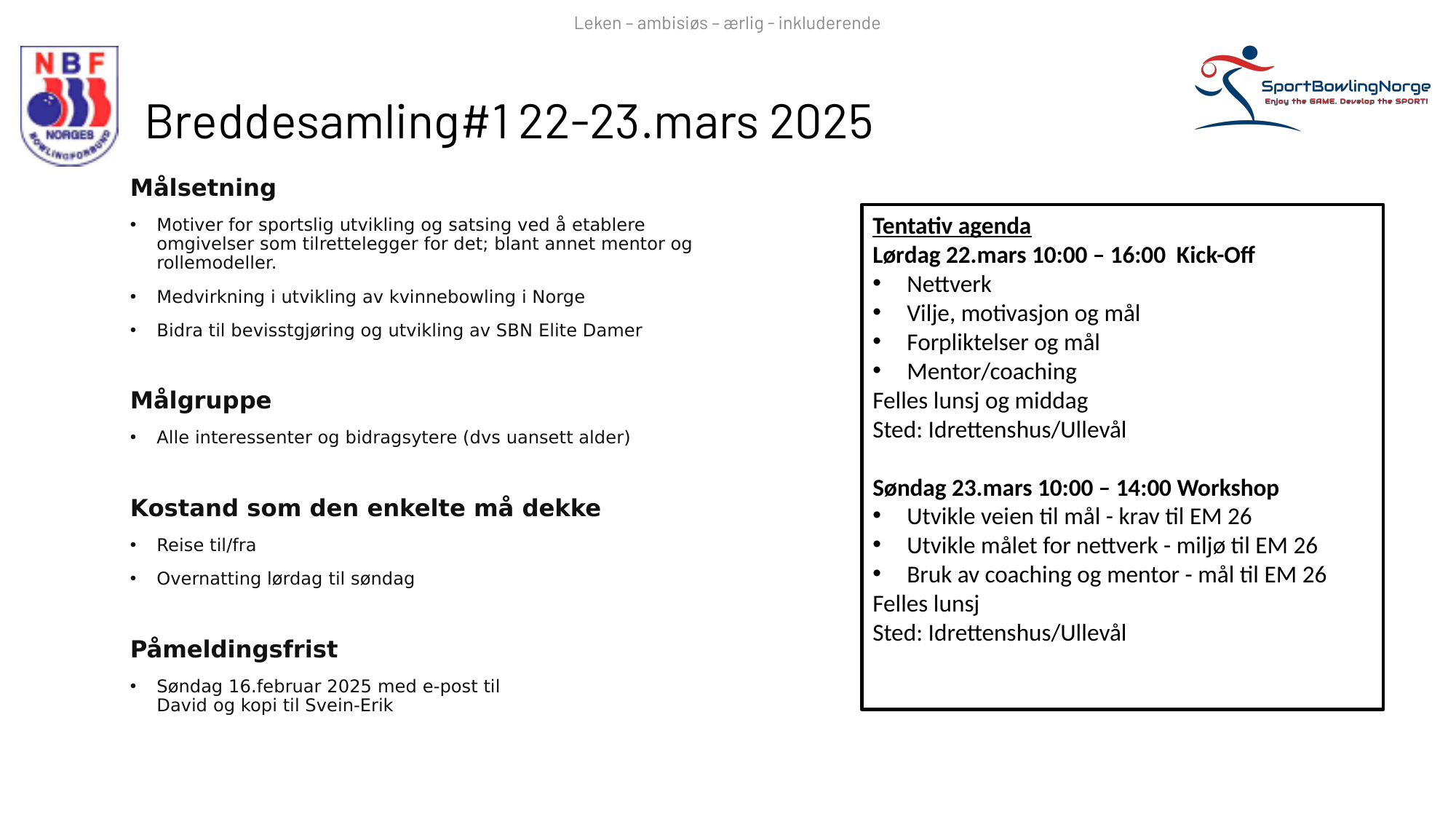

Leken – ambisiøs – ærlig - inkluderende
# Breddesamling#1 22-23.mars 2025
Målsetning
Motiver for sportslig utvikling og satsing ved å etablere omgivelser som tilrettelegger for det; blant annet mentor og rollemodeller.
Medvirkning i utvikling av kvinnebowling i Norge
Bidra til bevisstgjøring og utvikling av SBN Elite Damer

Målgruppe
Alle interessenter og bidragsytere (dvs uansett alder)

Kostand som den enkelte må dekke
Reise til/fra
Overnatting lørdag til søndag

Påmeldingsfrist
Søndag 16.februar 2025 med e-post til
David og kopi til Svein-Erik

Tentativ agenda
Lørdag 22.mars 10:00 – 16:00  Kick-Off
Nettverk
Vilje, motivasjon og mål
Forpliktelser og mål
Mentor/coaching
Felles lunsj og middag
Sted: Idrettenshus/Ullevål

Søndag 23.mars 10:00 – 14:00 Workshop
Utvikle veien til mål - krav til EM 26
Utvikle målet for nettverk - miljø til EM 26
Bruk av coaching og mentor - mål til EM 26
Felles lunsj
Sted: Idrettenshus/Ullevål